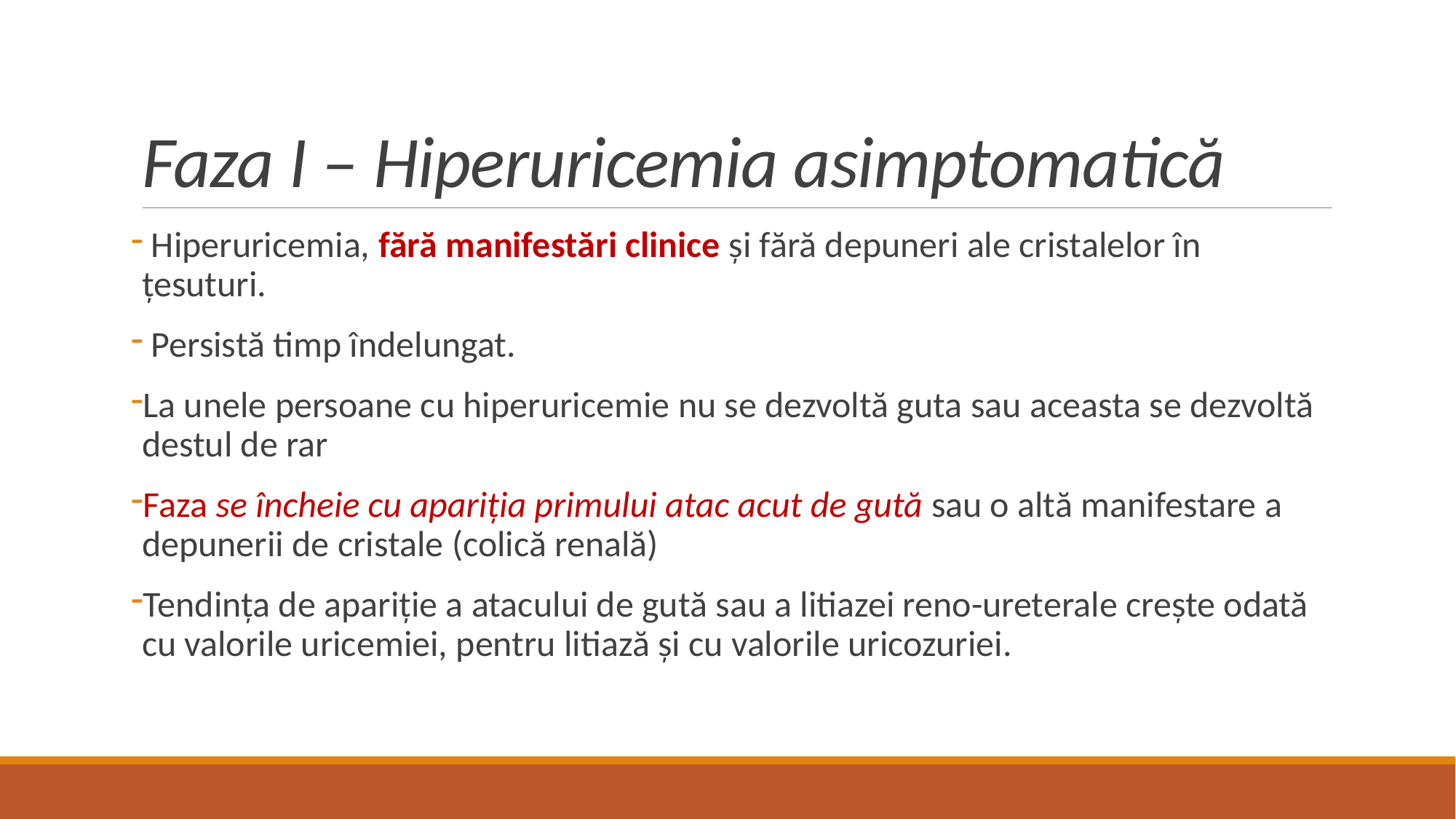

# Faza I – Hiperuricemia asimptomatică
 Hiperuricemia, fără manifestări clinice și fără depuneri ale cristalelor în țesuturi.
 Persistă timp îndelungat.
La unele persoane cu hiperuricemie nu se dezvoltă guta sau aceasta se dezvoltă destul de rar
Faza se încheie cu apariția primului atac acut de gută sau o altă manifestare a depunerii de cristale (colică renală)
Tendința de apariție a atacului de gută sau a litiazei reno-ureterale crește odată cu valorile uricemiei, pentru litiază și cu valorile uricozuriei.